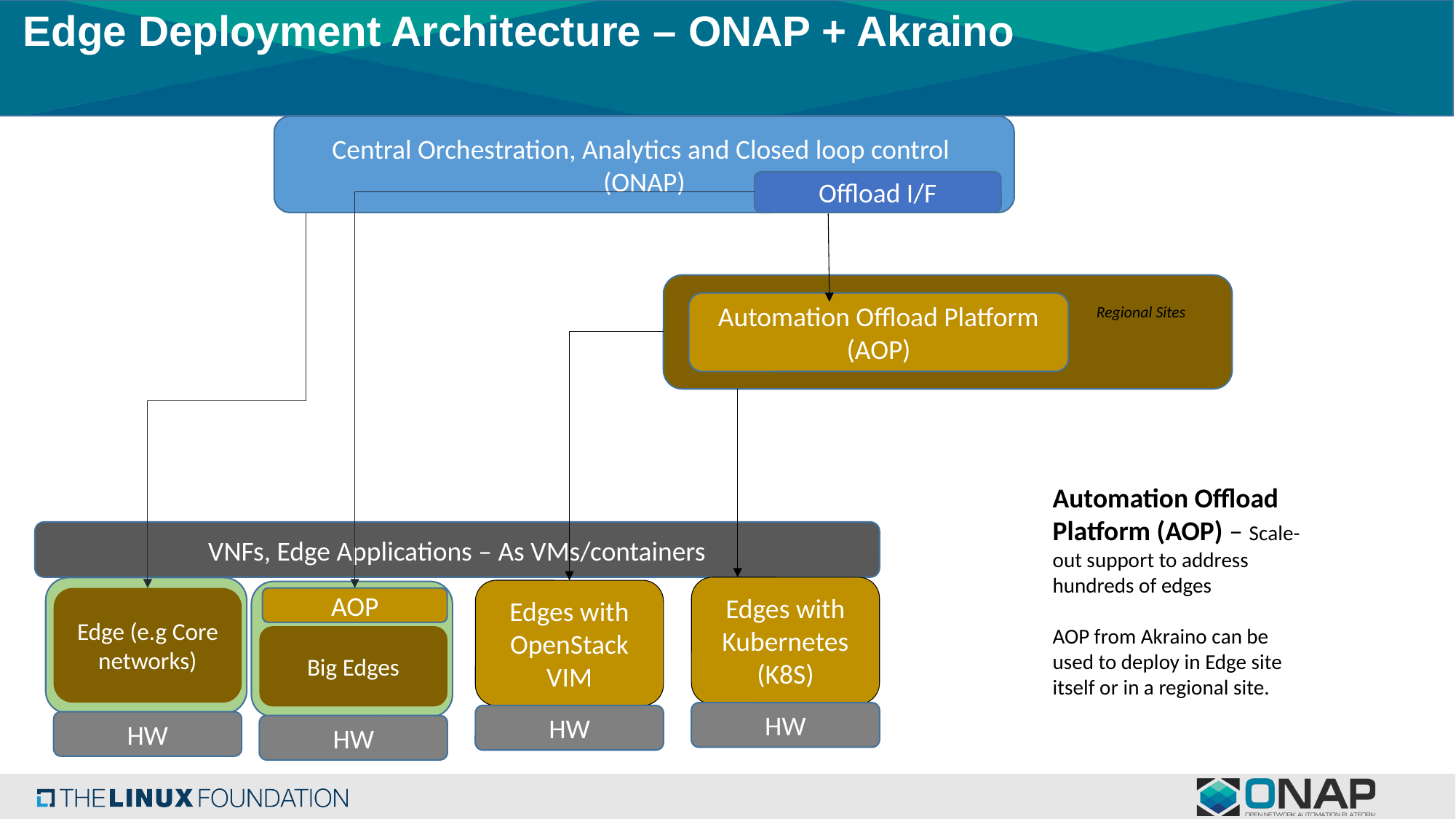

# Edge Deployment Architecture – ONAP + Akraino
Central Orchestration, Analytics and Closed loop control  (ONAP)
Offload I/F

Automation Offload Platform (AOP)
Regional Sites
Automation Offload Platform (AOP) – Scale-out support to address hundreds of edges

AOP from Akraino can be used to deploy in Edge site itself or in a regional site.
VNFs, Edge Applications – As VMs/containers
Edges with Kubernetes (K8S)

Edges with OpenStack VIM

AOP
Edge (e.g Core networks)
Big Edges
HW
HW
HW
HW